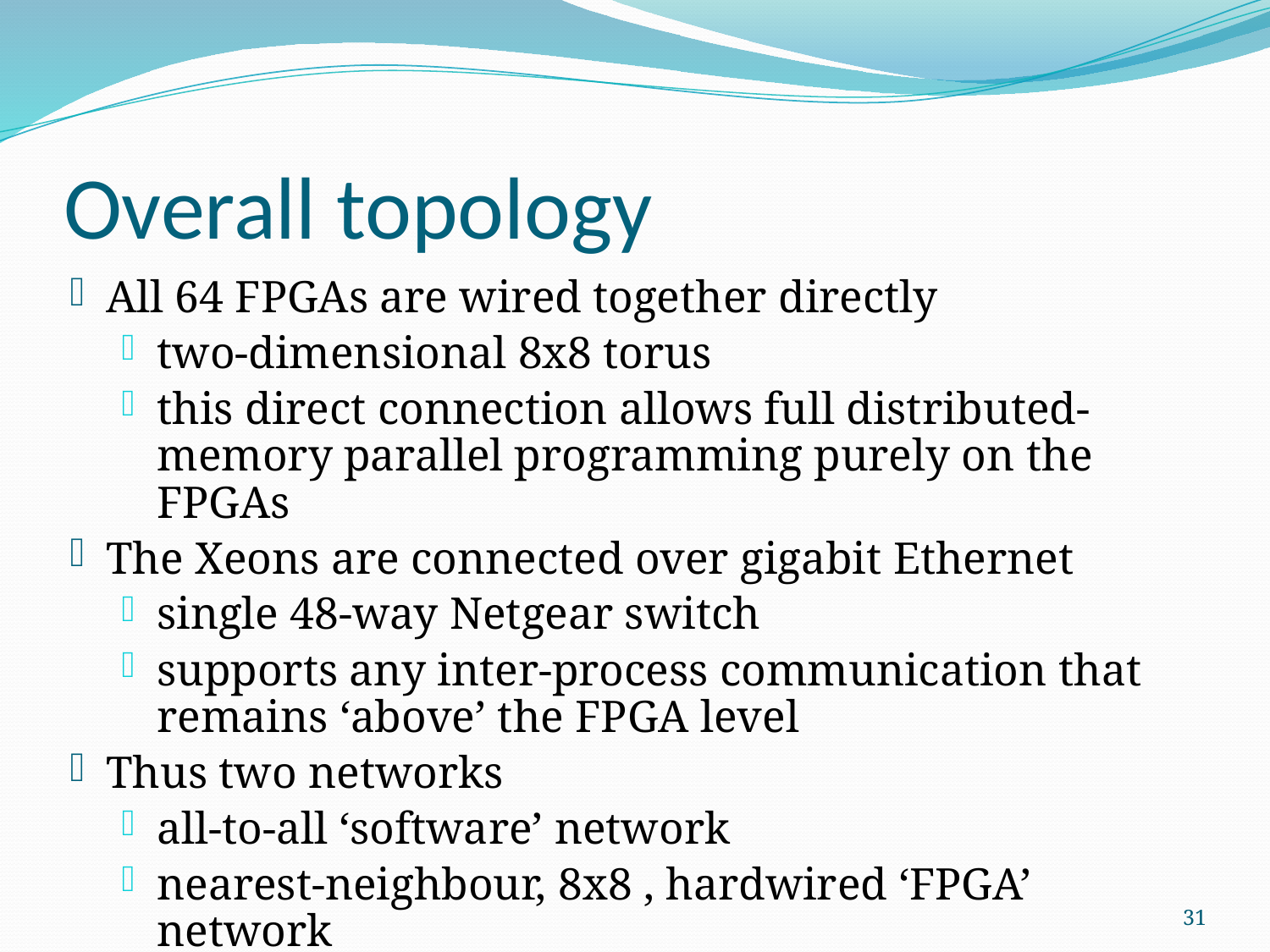

# Overall topology
All 64 FPGAs are wired together directly
two-dimensional 8x8 torus
this direct connection allows full distributed-memory parallel programming purely on the FPGAs
The Xeons are connected over gigabit Ethernet
single 48-way Netgear switch
supports any inter-process communication that remains ‘above’ the FPGA level
Thus two networks
all-to-all ‘software’ network
nearest-neighbour, 8x8 , hardwired ‘FPGA’ network
31